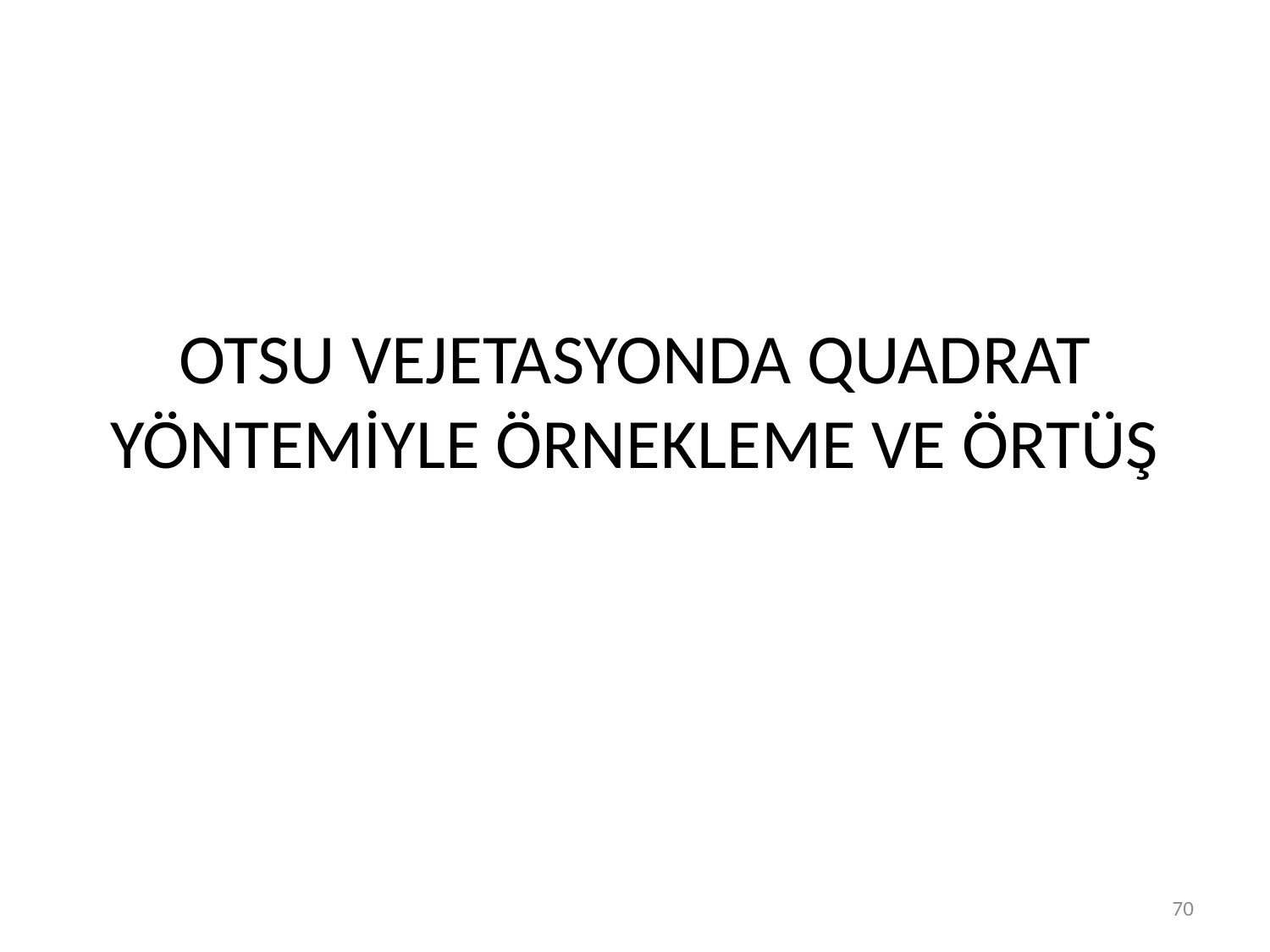

# OTSU VEJETASYONDA QUADRAT YÖNTEMİYLE ÖRNEKLEME VE ÖRTÜŞ
70